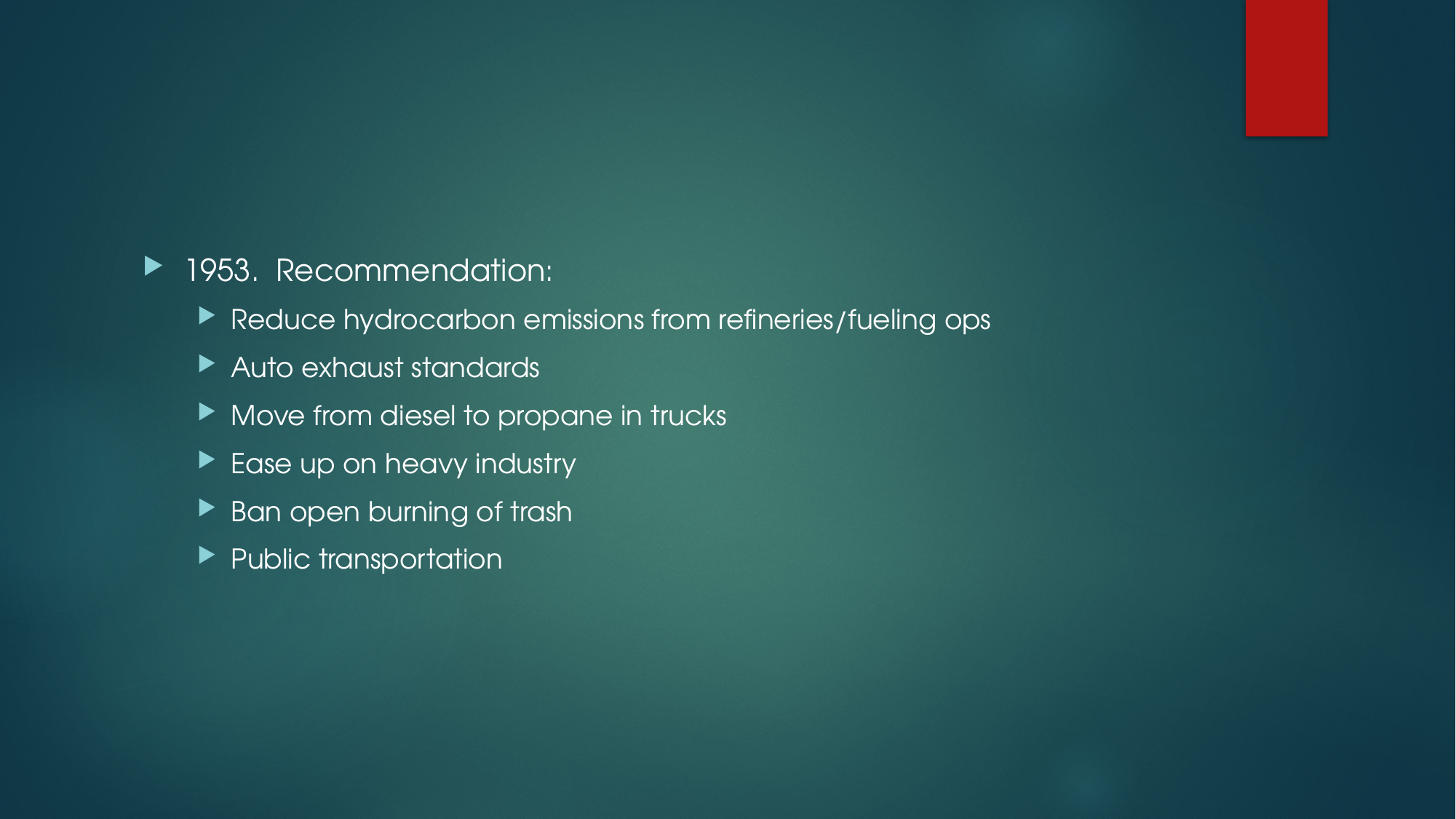

#
1953.  Recommendation:
Reduce hydrocarbon emissions from refineries/fueling ops
Auto exhaust standards
Move from diesel to propane in trucks
Ease up on heavy industry
Ban open burning of trash
Public transportation